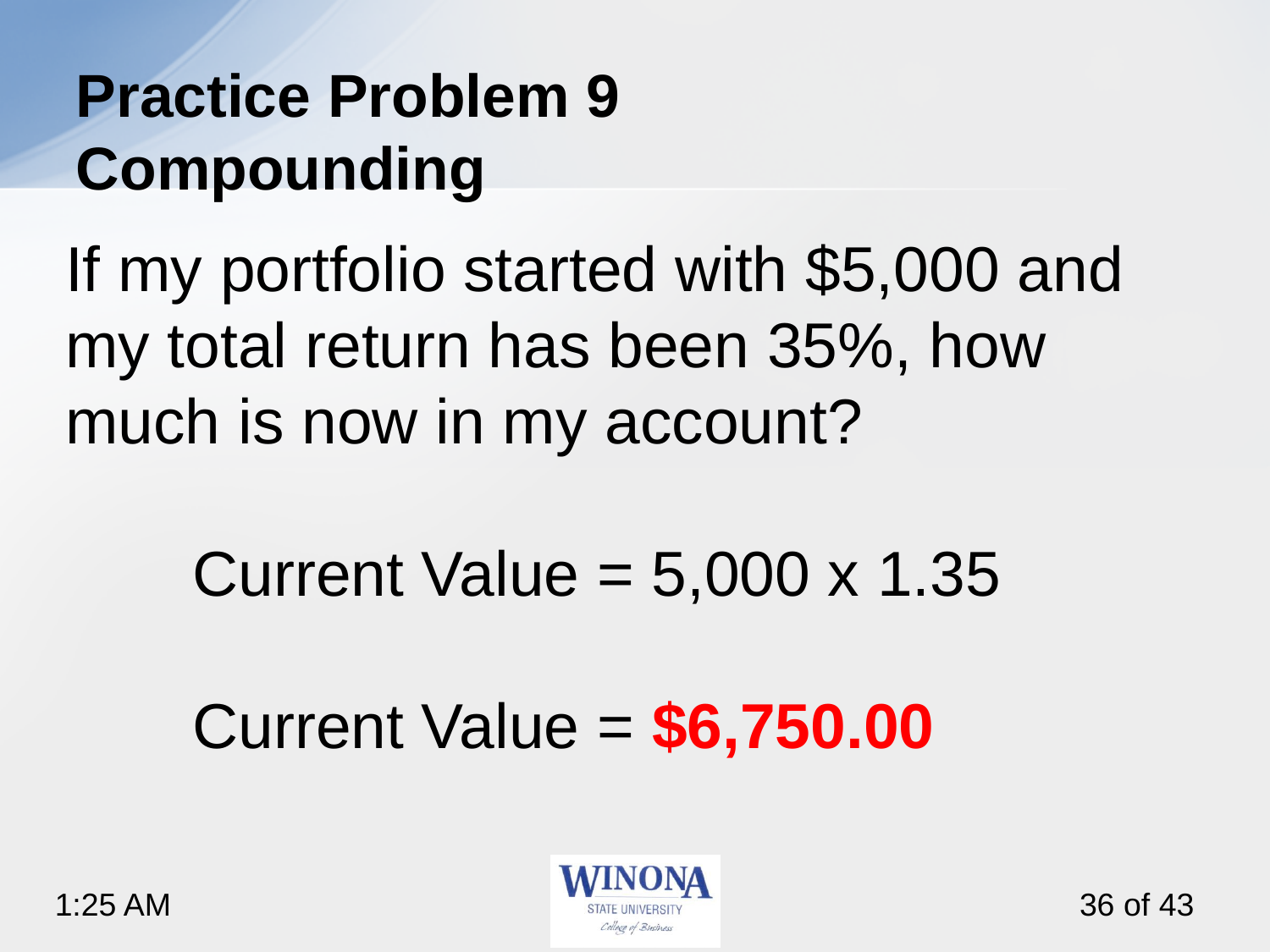

# Practice Problem 9 Compounding
If my portfolio started with $5,000 and my total return has been 35%, how much is now in my account?

	Current Value = 5,000 x 1.35

	Current Value = $6,750.00